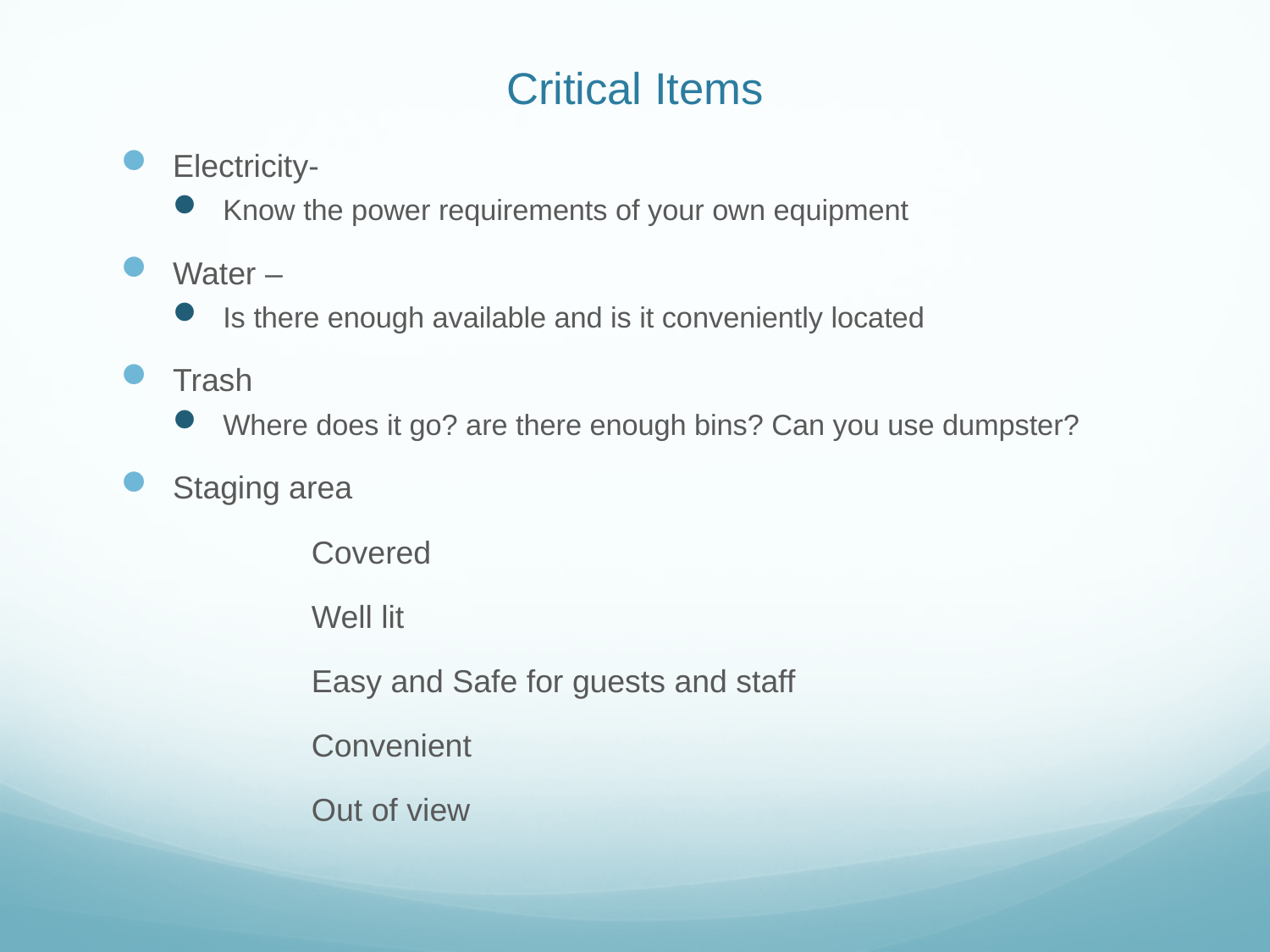

# Critical Items
Electricity-
Know the power requirements of your own equipment
Water –
Is there enough available and is it conveniently located
Trash
Where does it go? are there enough bins? Can you use dumpster?
Staging area
		Covered
		Well lit
		Easy and Safe for guests and staff
		Convenient
		Out of view